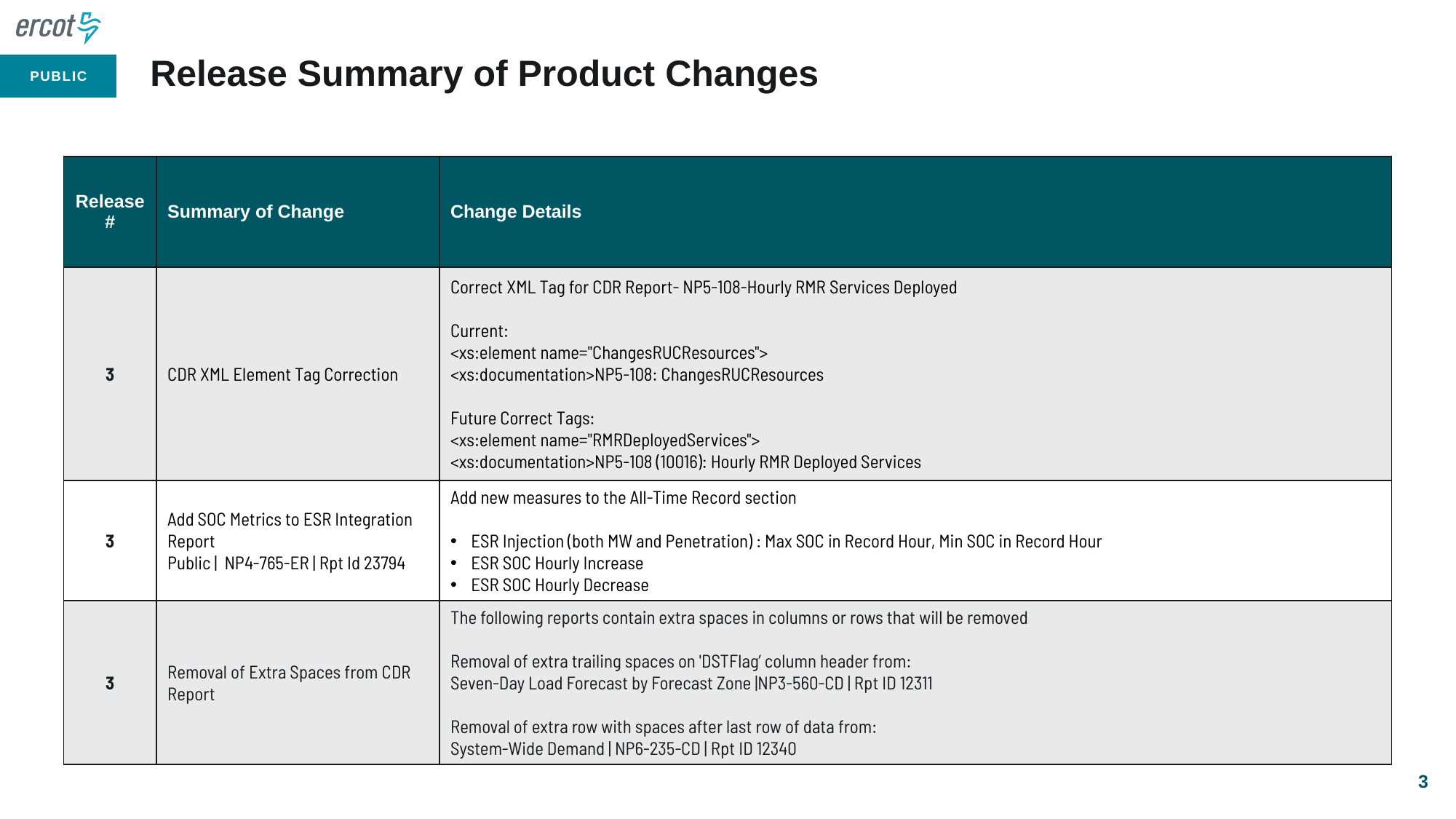

# Release Summary of Product Changes
| Release # | Summary of Change | Change Details |
| --- | --- | --- |
| 3 | CDR XML Element Tag Correction | Correct XML Tag for CDR Report- NP5-108-Hourly RMR Services Deployed Current: <xs:element name="ChangesRUCResources"> <xs:documentation>NP5-108: ChangesRUCResources Future Correct Tags: <xs:element name="RMRDeployedServices"> <xs:documentation>NP5-108 (10016): Hourly RMR Deployed Services |
| 3 | Add SOC Metrics to ESR Integration Report Public | NP4-765-ER | Rpt Id 23794 | Add new measures to the All-Time Record section ESR Injection (both MW and Penetration) : Max SOC in Record Hour, Min SOC in Record Hour ESR SOC Hourly Increase ESR SOC Hourly Decrease |
| 3 | Removal of Extra Spaces from CDR Report | The following reports contain extra spaces in columns or rows that will be removed Removal of extra trailing spaces on 'DSTFlag’ column header from: Seven-Day Load Forecast by Forecast Zone |NP3-560-CD | Rpt ID 12311 Removal of extra row with spaces after last row of data from: System-Wide Demand | NP6-235-CD | Rpt ID 12340 |
3